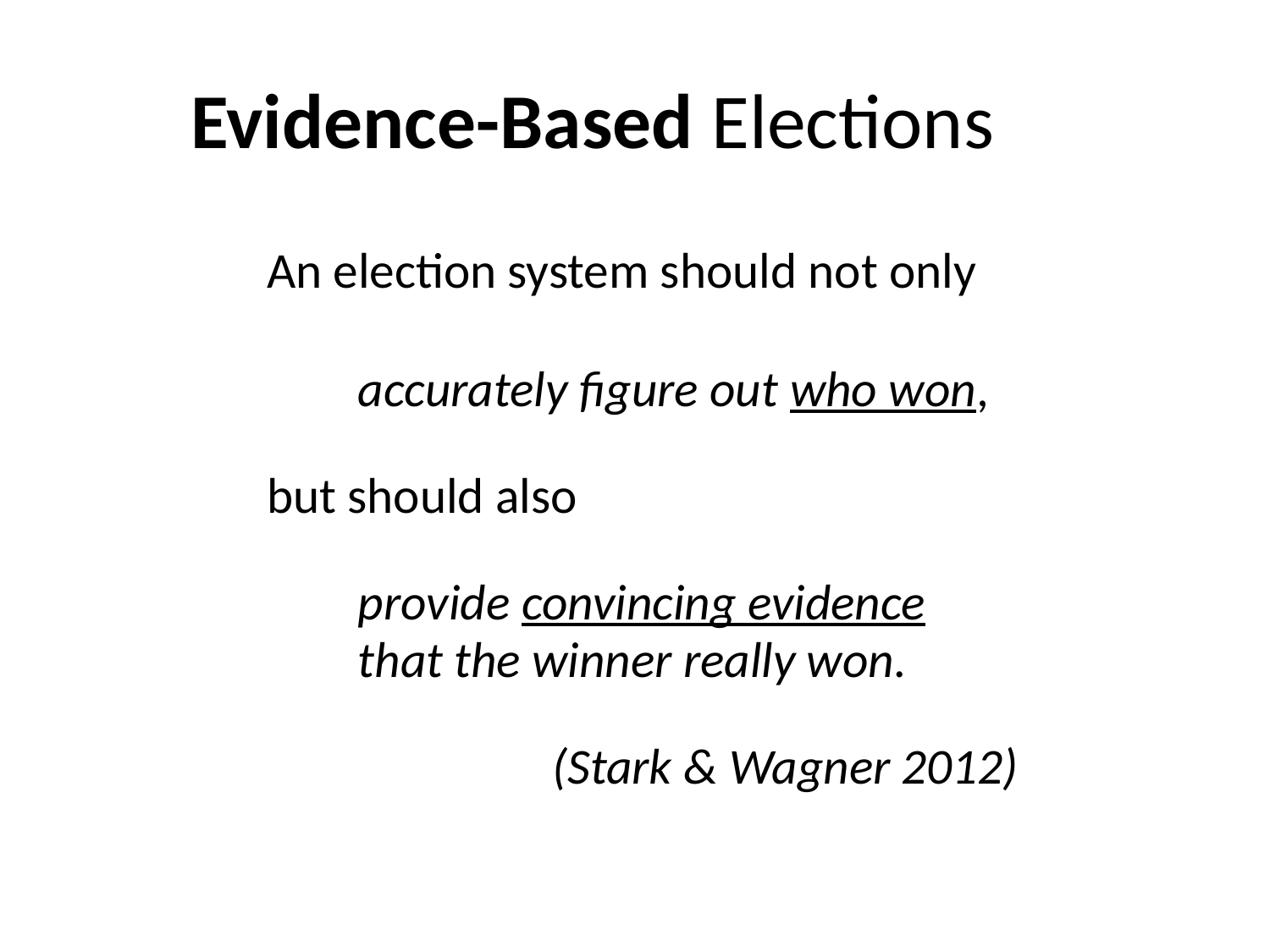

# Evidence-Based Elections
An election system should not only
        accurately figure out who won,
but should also
        provide convincing evidence
        that the winner really won.
                         (Stark & Wagner 2012)